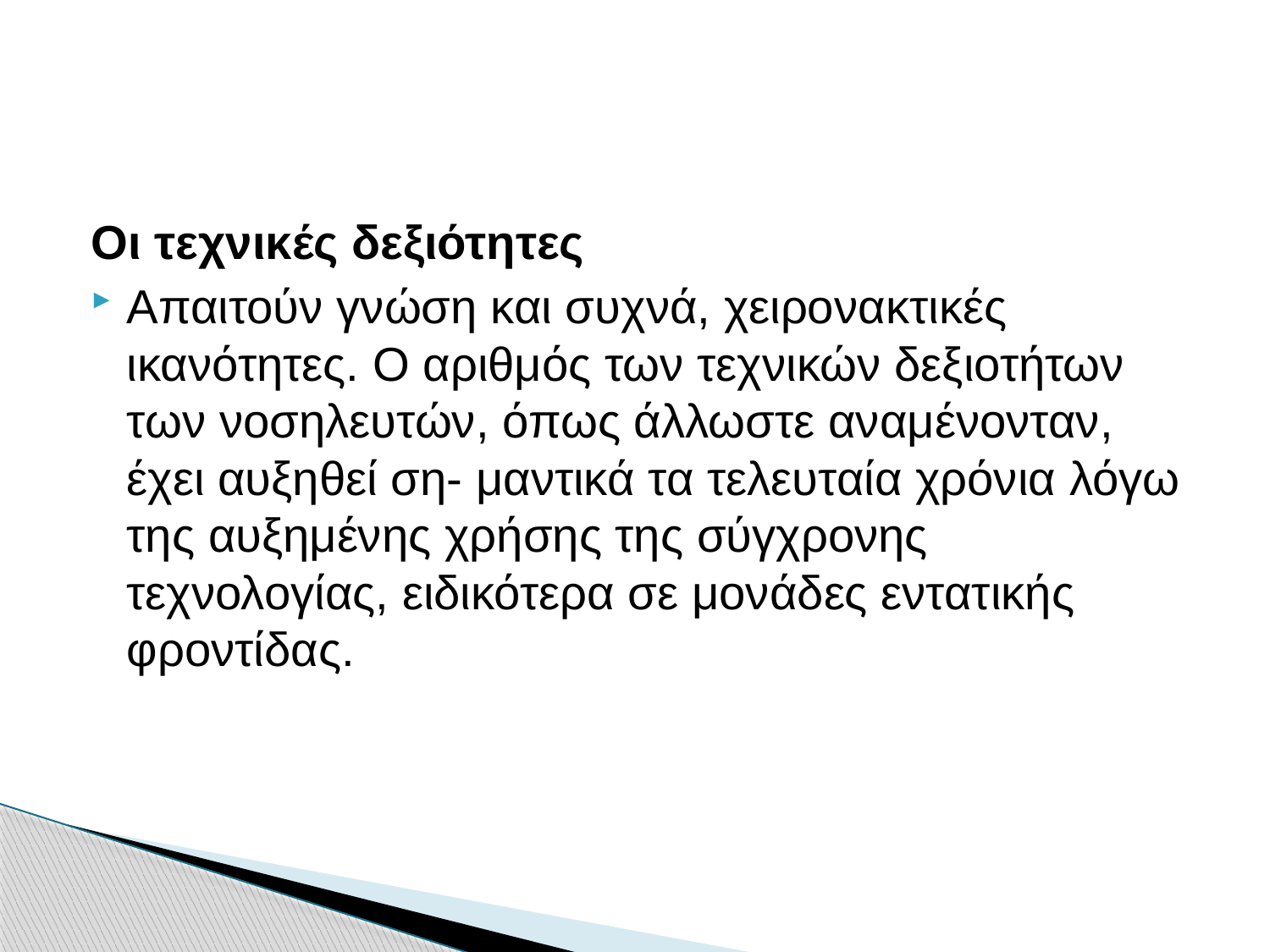

#
Οι τεχνικές δεξιότητες
Απαιτούν γνώση και συχνά, χειρονακτικές ικανότητες. Ο αριθμός των τεχνικών δεξιοτήτων των νοσηλευτών, όπως άλλωστε αναμένονταν, έχει αυξηθεί ση- μαντικά τα τελευταία χρόνια λόγω της αυξημένης χρήσης της σύγχρονης τεχνολογίας, ειδικότερα σε μονάδες εντατικής φροντίδας.